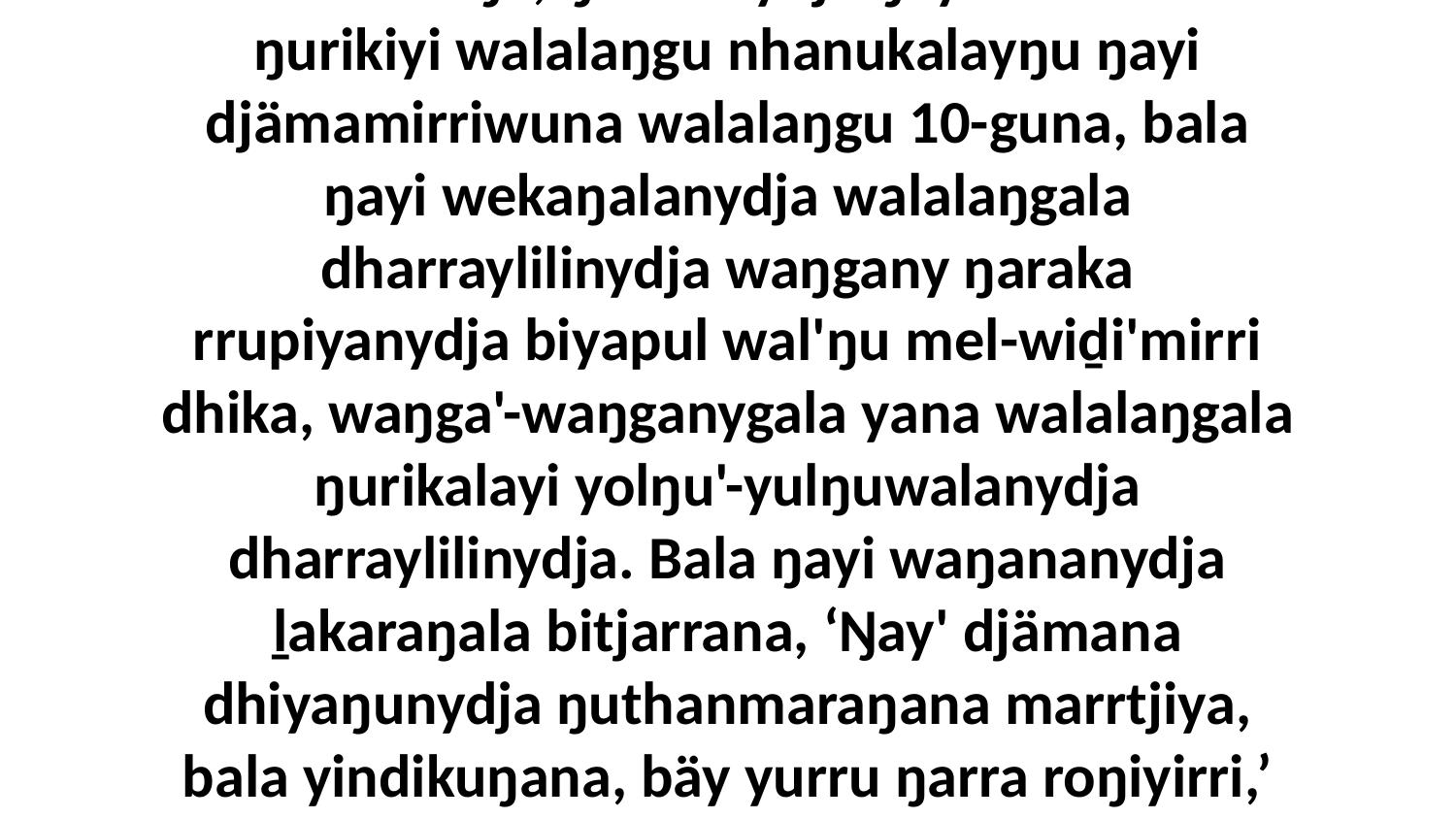

13 “Yo, yurru ŋayi gonha'yurrunanydja ŋunhi dhuwala wäŋa, ŋäthilinydja ŋayi wäthurruna ŋurikiyi walalaŋgu nhanukalayŋu ŋayi djämamirriwuna walalaŋgu 10-guna, bala ŋayi wekaŋalanydja walalaŋgala dharraylilinydja waŋgany ŋaraka rrupiyanydja biyapul wal'ŋu mel-wiḏi'mirri dhika, waŋga'-waŋganygala yana walalaŋgala ŋurikalayi yolŋu'-yulŋuwalanydja dharraylilinydja. Bala ŋayi waŋananydja ḻakaraŋala bitjarrana, ‘Ŋay' djämana dhiyaŋunydja ŋuthanmaraŋana marrtjiya, bala yindikuŋana, bäy yurru ŋarra roŋiyirri,’ bitjarra. Bala ŋayi gonha'yurrunana ŋunhiyinydja wäŋa.